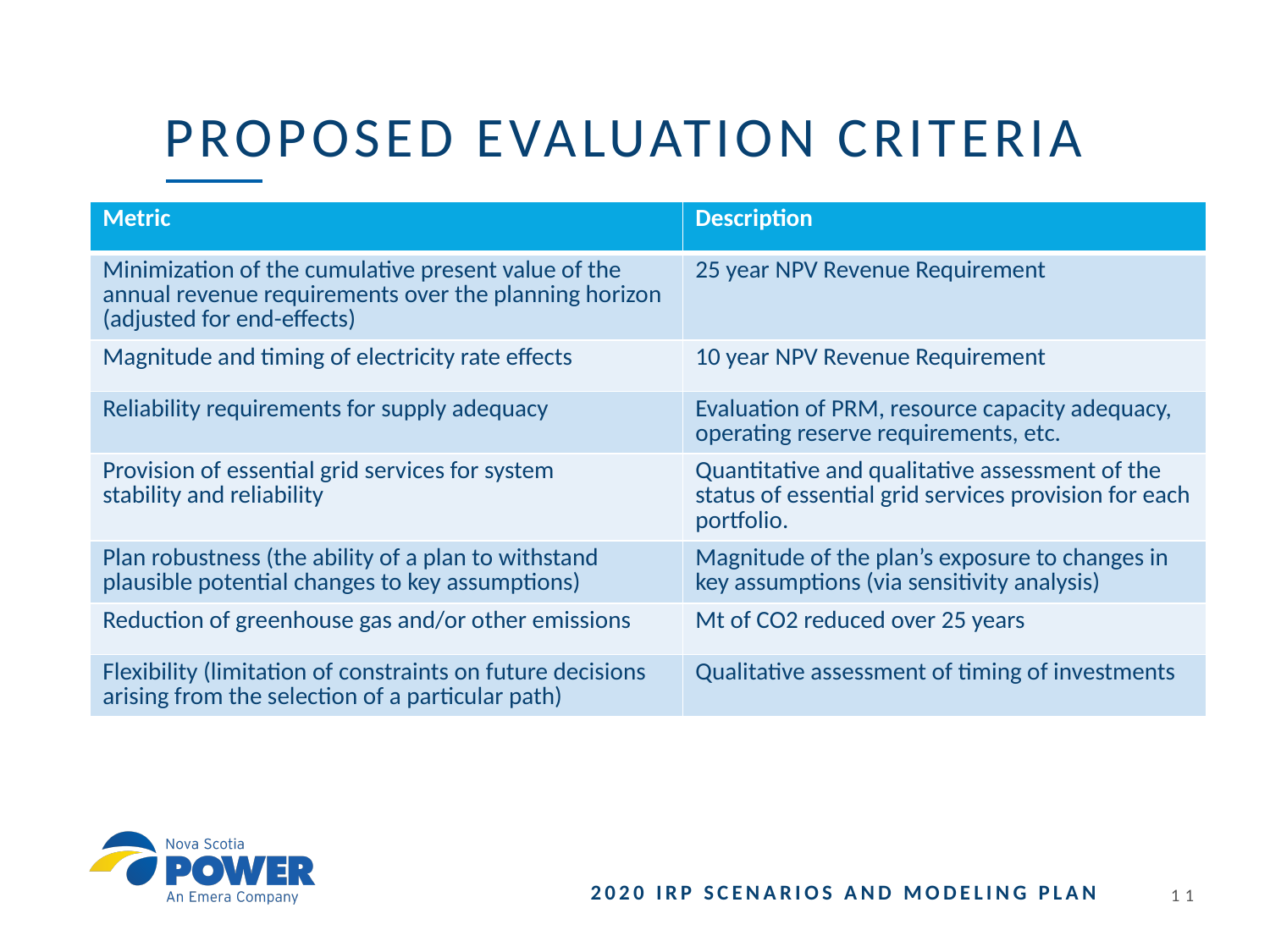

# Proposed Evaluation Criteria
| Metric | Description |
| --- | --- |
| Minimization of the cumulative present value of the annual revenue requirements over the planning horizon (adjusted for end-effects) | 25 year NPV Revenue Requirement |
| Magnitude and timing of electricity rate effects | 10 year NPV Revenue Requirement |
| Reliability requirements for supply adequacy | Evaluation of PRM, resource capacity adequacy, operating reserve requirements, etc. |
| Provision of essential grid services for system stability and reliability | Quantitative and qualitative assessment of the status of essential grid services provision for each portfolio. |
| Plan robustness (the ability of a plan to withstand plausible potential changes to key assumptions) | Magnitude of the plan’s exposure to changes in key assumptions (via sensitivity analysis) |
| Reduction of greenhouse gas and/or other emissions | Mt of CO2 reduced over 25 years |
| Flexibility (limitation of constraints on future decisions arising from the selection of a particular path) | Qualitative assessment of timing of investments |
2020 IRP SCENARIOS AND MODELING PLAN
11